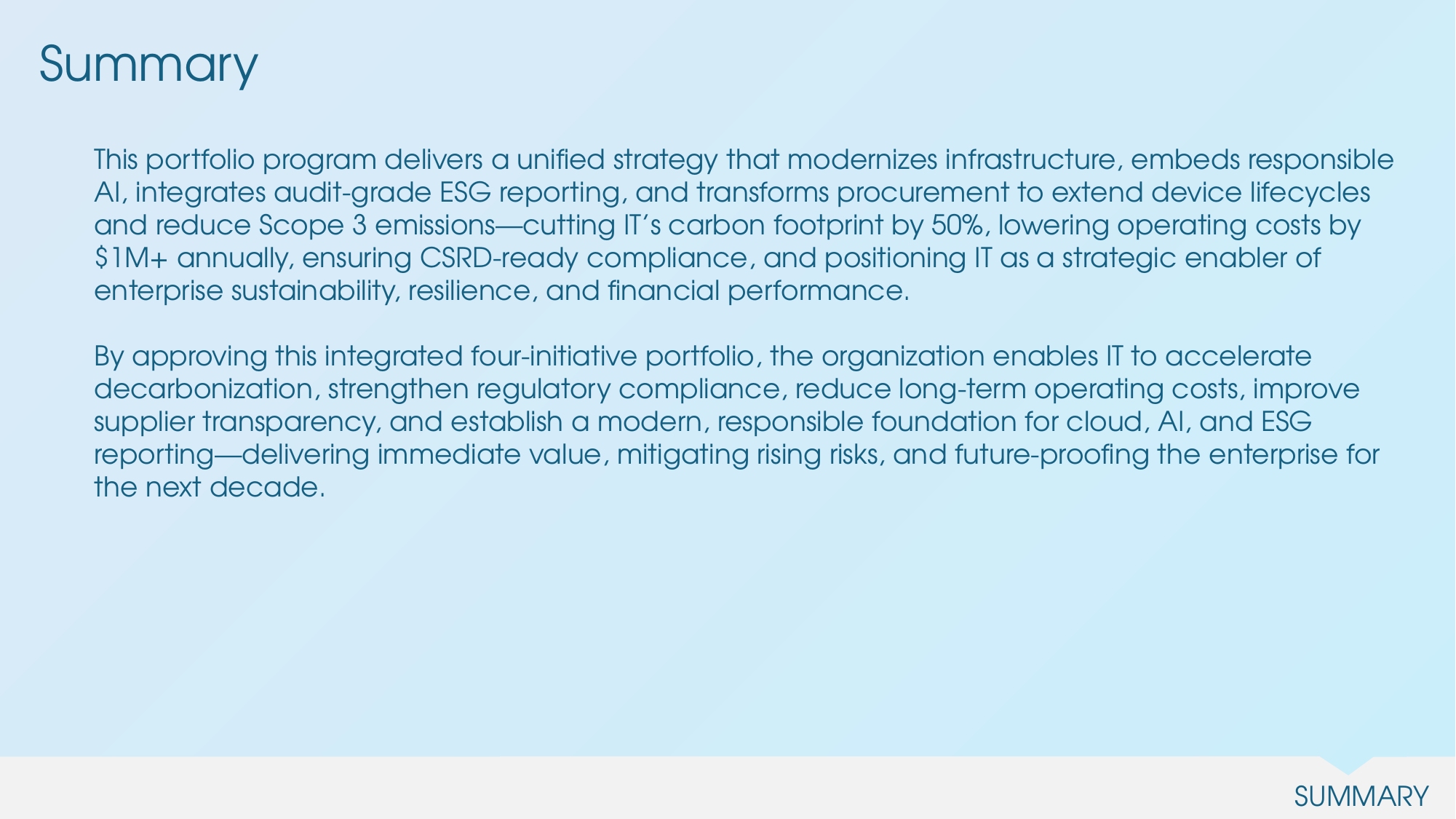

Summary

This portfolio program delivers a unified strategy that modernizes infrastructure, embeds responsible AI, integrates audit-grade ESG reporting, and transforms procurement to extend device lifecycles and reduce Scope 3 emissions—cutting IT’s carbon footprint by 50%, lowering operating costs by $1M+ annually, ensuring CSRD-ready compliance, and positioning IT as a strategic enabler of enterprise sustainability, resilience, and financial performance.

By approving this integrated four-initiative portfolio, the organization enables IT to accelerate decarbonization, strengthen regulatory compliance, reduce long-term operating costs, improve supplier transparency, and establish a modern, responsible foundation for cloud, AI, and ESG reporting—delivering immediate value, mitigating rising risks, and future-proofing the enterprise for the next decade.

SUMMARY